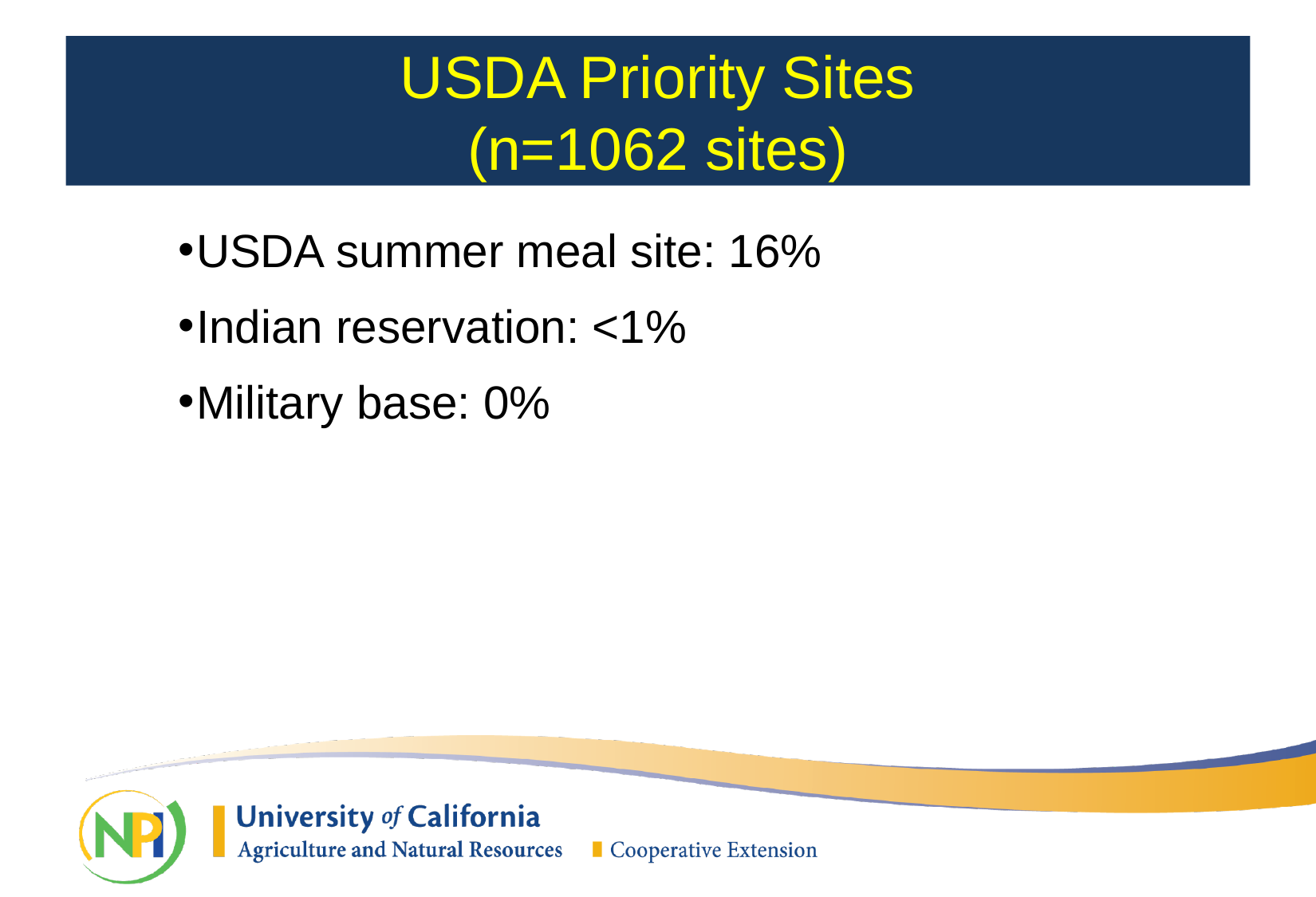

# USDA Priority Sites (n=1062 sites)
USDA summer meal site: 16%
Indian reservation: <1%
Military base: 0%